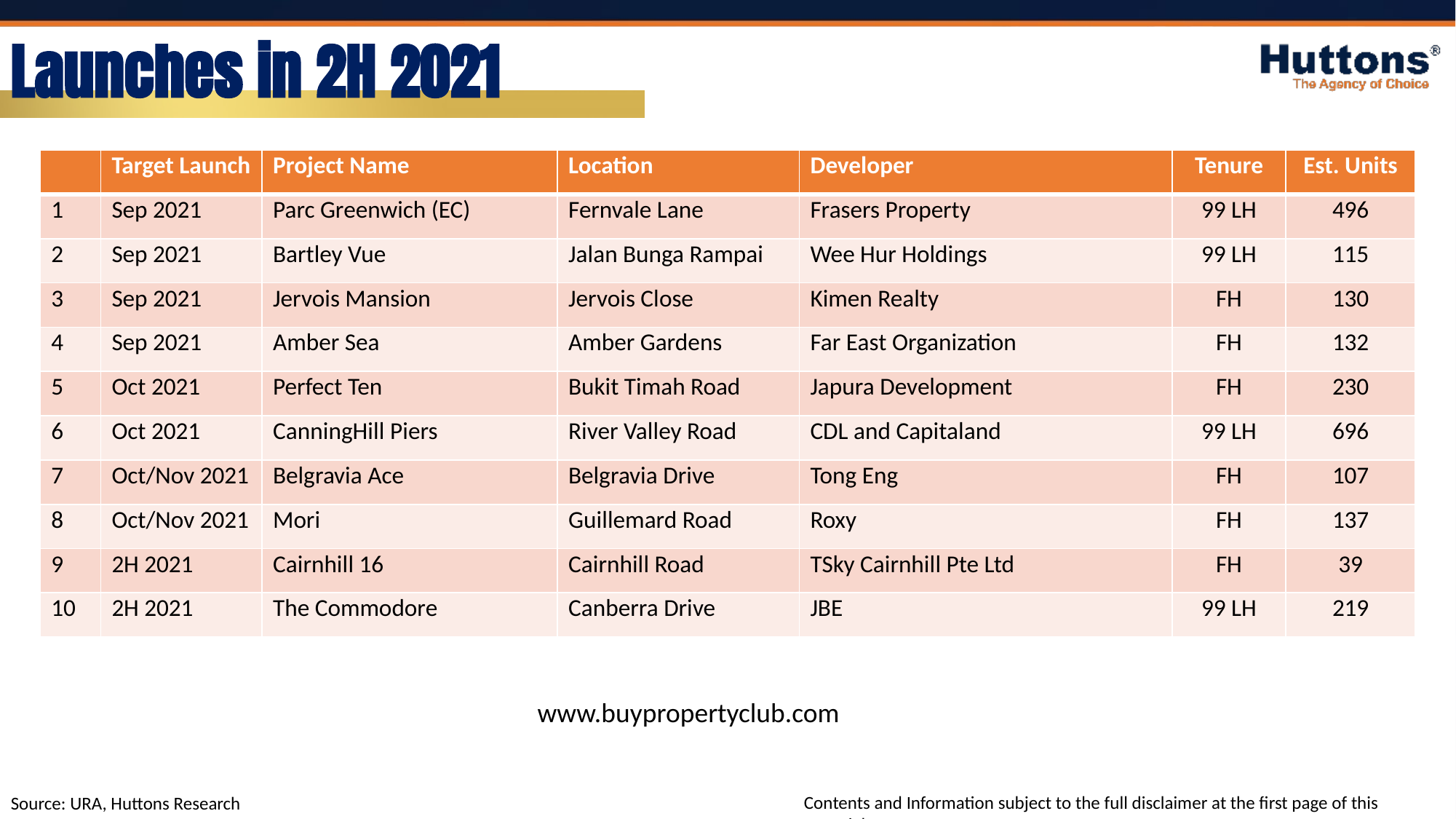

Launches in 2H 2021
|  | Target Launch | Project Name | Location | Developer | Tenure | Est. Units |
| --- | --- | --- | --- | --- | --- | --- |
| 1 | Sep 2021 | Parc Greenwich (EC) | Fernvale Lane | Frasers Property | 99 LH | 496 |
| 2 | Sep 2021 | Bartley Vue | Jalan Bunga Rampai | Wee Hur Holdings | 99 LH | 115 |
| 3 | Sep 2021 | Jervois Mansion | Jervois Close | Kimen Realty | FH | 130 |
| 4 | Sep 2021 | Amber Sea | Amber Gardens | Far East Organization | FH | 132 |
| 5 | Oct 2021 | Perfect Ten | Bukit Timah Road | Japura Development | FH | 230 |
| 6 | Oct 2021 | CanningHill Piers | River Valley Road | CDL and Capitaland | 99 LH | 696 |
| 7 | Oct/Nov 2021 | Belgravia Ace | Belgravia Drive | Tong Eng | FH | 107 |
| 8 | Oct/Nov 2021 | Mori | Guillemard Road | Roxy | FH | 137 |
| 9 | 2H 2021 | Cairnhill 16 | Cairnhill Road | TSky Cairnhill Pte Ltd | FH | 39 |
| 10 | 2H 2021 | The Commodore | Canberra Drive | JBE | 99 LH | 219 |
www.buypropertyclub.com
Source: URA, Huttons Research